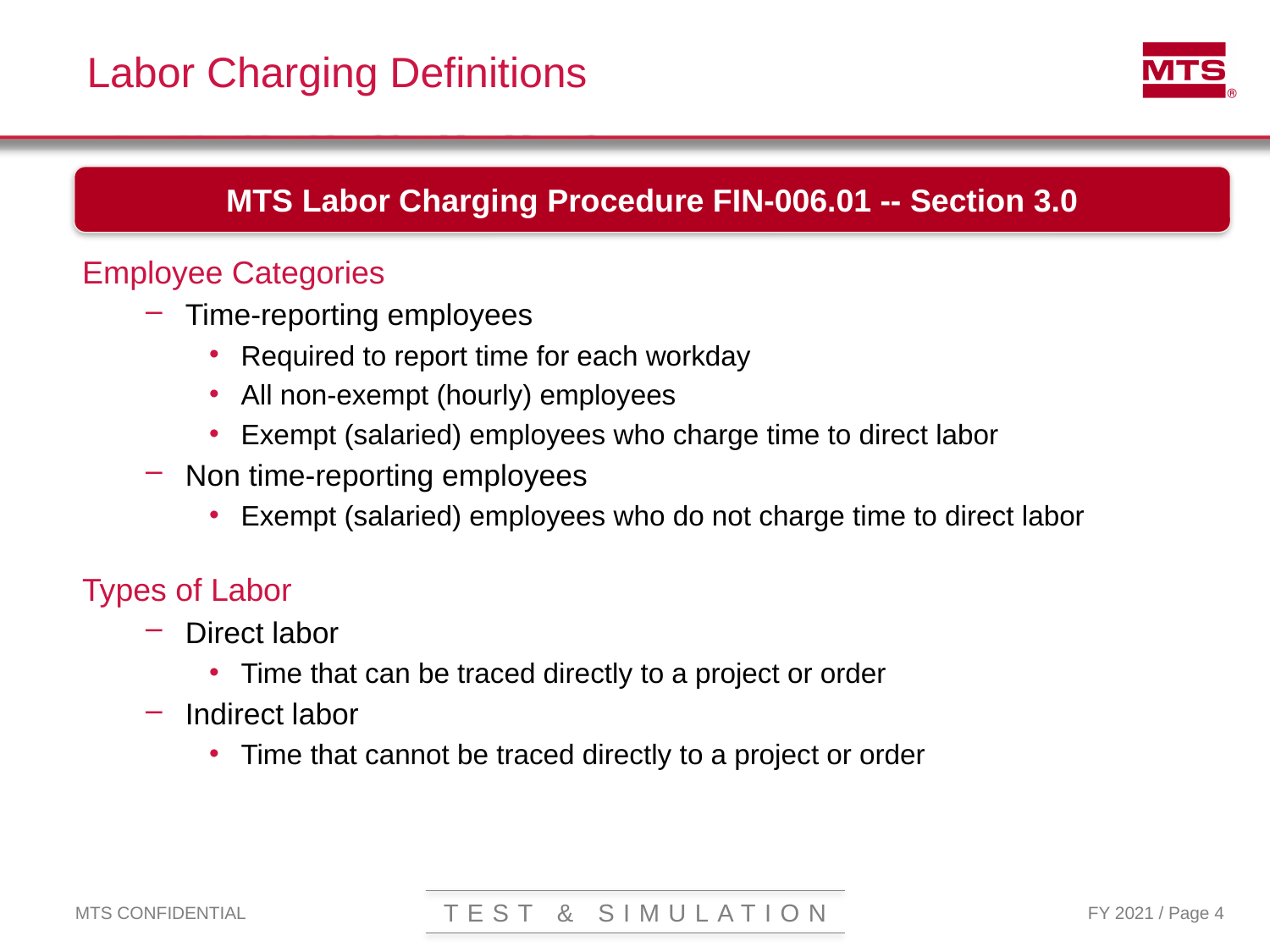

# Labor Charging Definitions
MTS Labor Charging Procedure FIN-006.01 -- Section 3.0
Employee Categories
Time-reporting employees
Required to report time for each workday
All non-exempt (hourly) employees
Exempt (salaried) employees who charge time to direct labor
Non time-reporting employees
Exempt (salaried) employees who do not charge time to direct labor
Types of Labor
Direct labor
Time that can be traced directly to a project or order
Indirect labor
Time that cannot be traced directly to a project or order